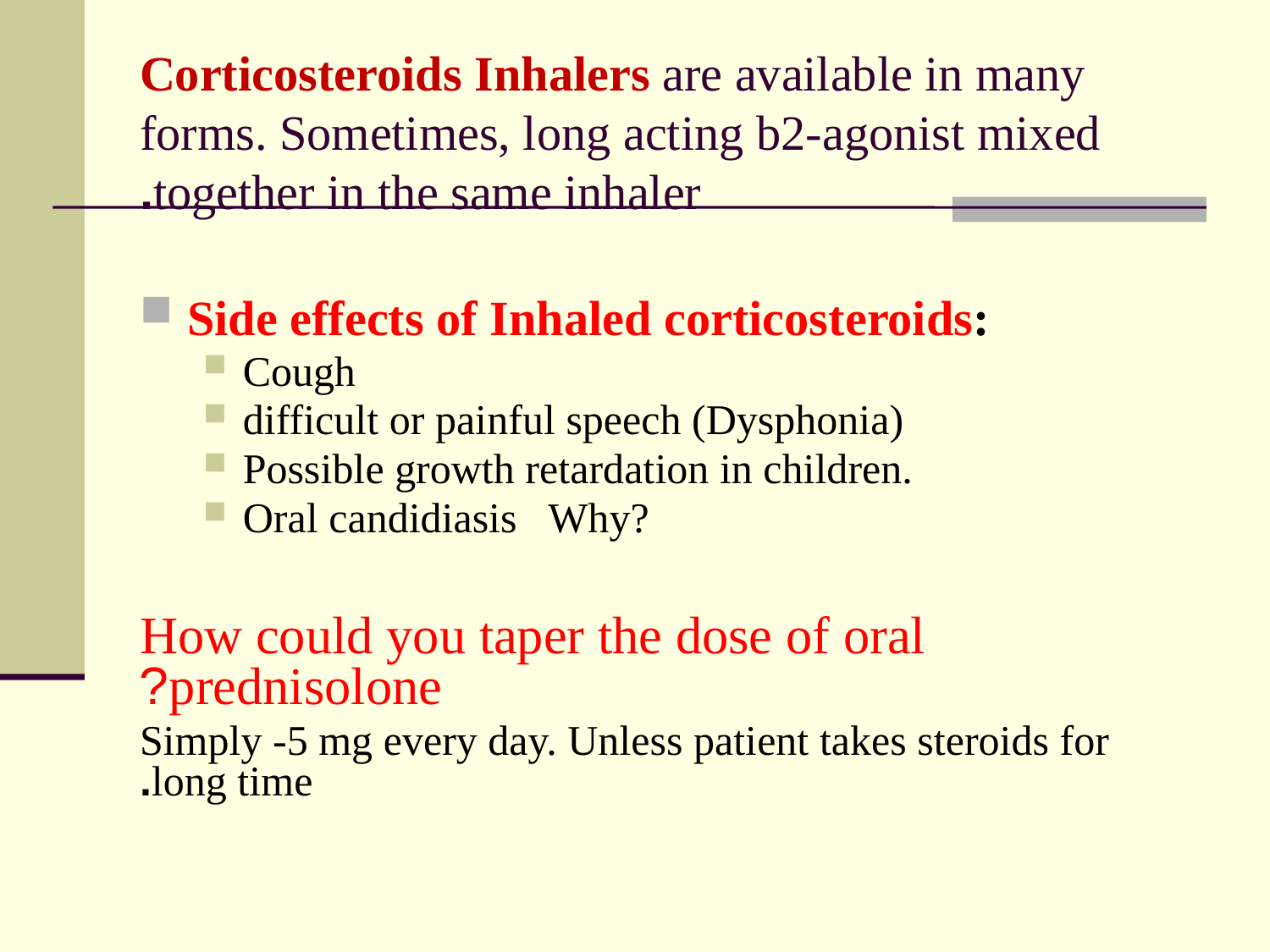

# Corticosteroids Inhalers are available in many forms. Sometimes, long acting b2-agonist mixed together in the same inhaler.

Side effects of Inhaled corticosteroids:
Cough
difficult or painful speech (Dysphonia)
Possible growth retardation in children.
Oral candidiasis   Why?

How could you taper the dose of oral prednisolone?
	Simply -5 mg every day. Unless patient takes steroids for long time.